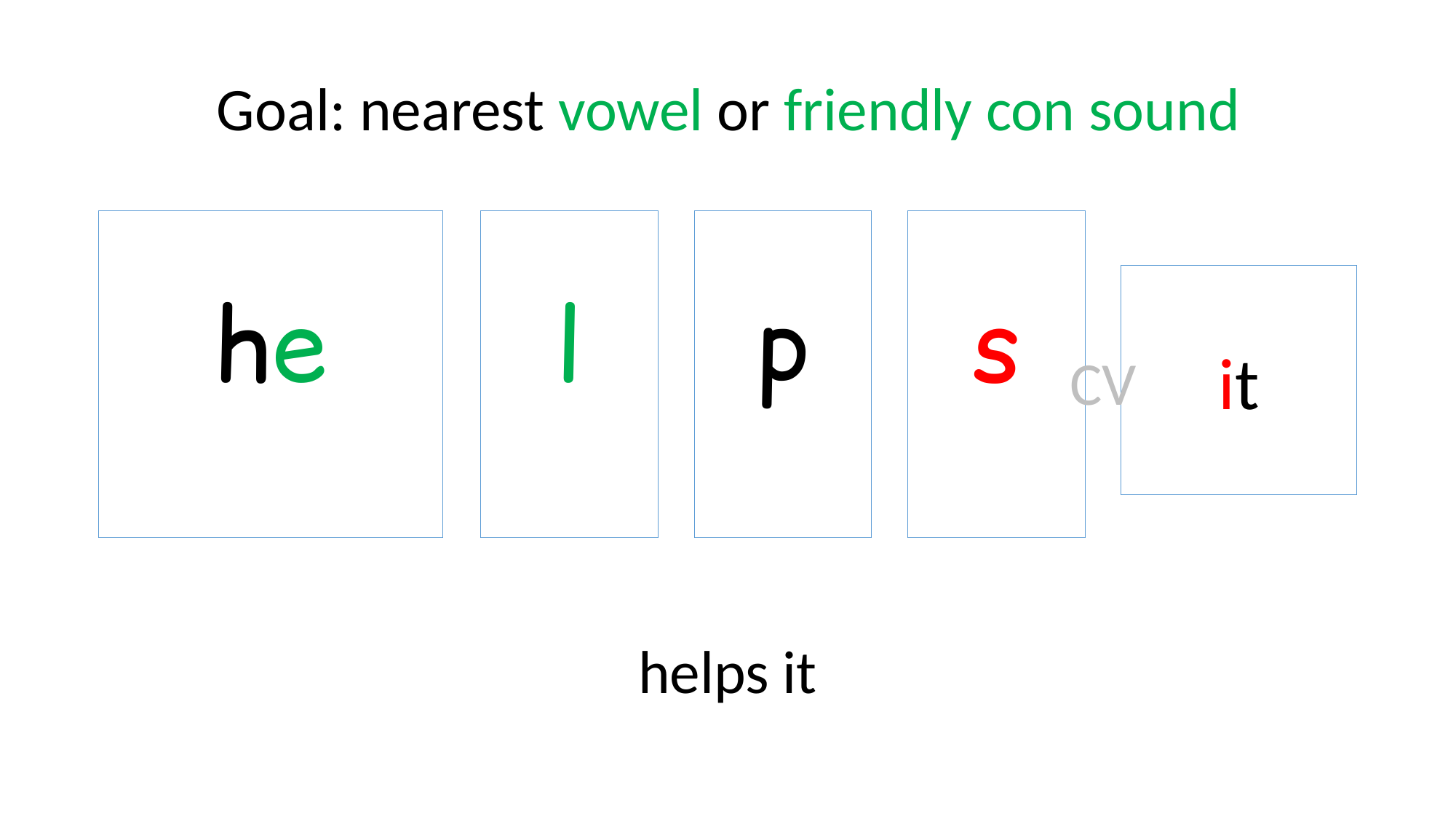

Goal: nearest vowel or friendly con sound

he

l

p

s

it

CV
helps it